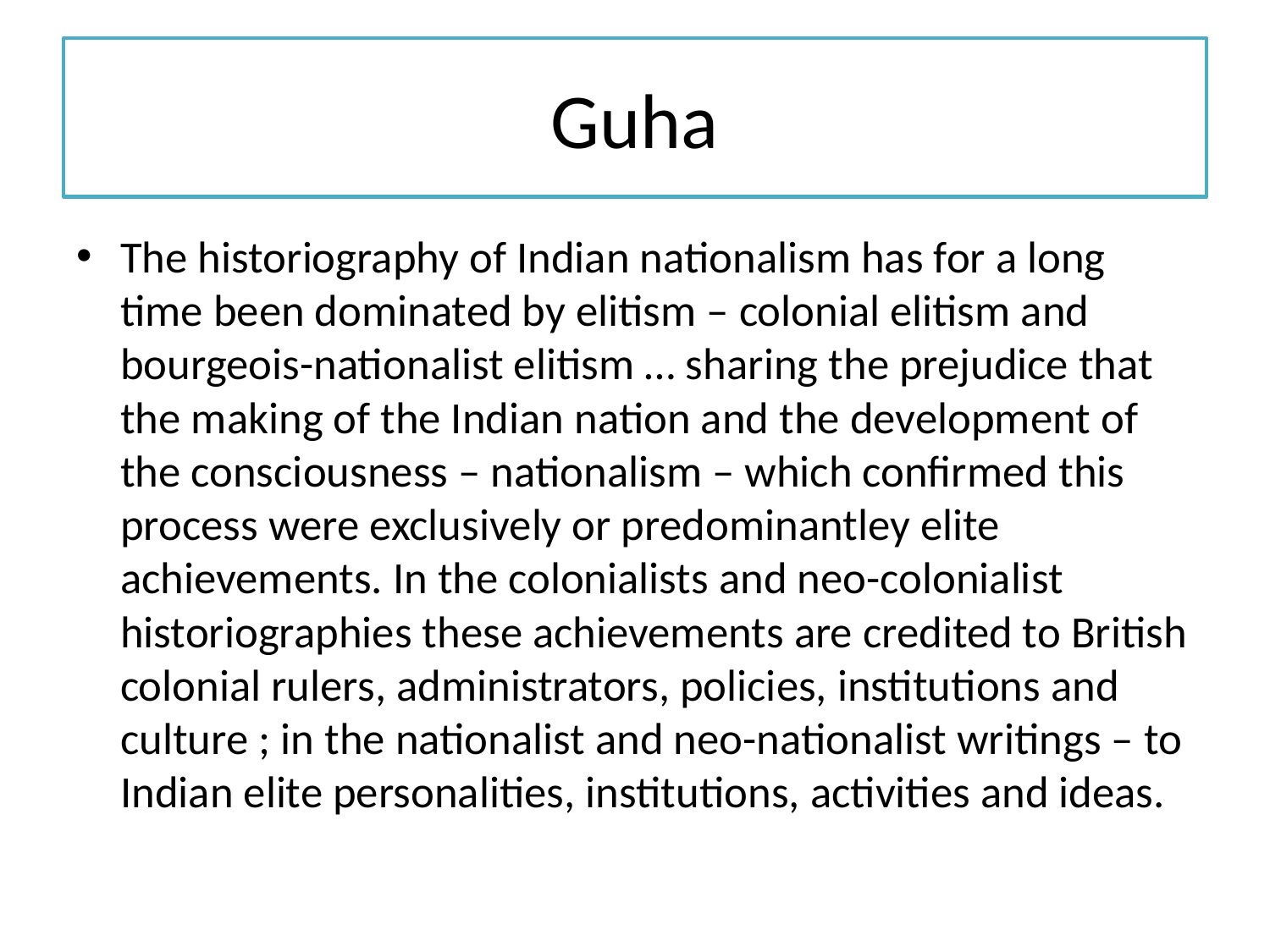

# Guha
The historiography of Indian nationalism has for a long time been dominated by elitism – colonial elitism and bourgeois-nationalist elitism … sharing the prejudice that the making of the Indian nation and the development of the consciousness – nationalism – which confirmed this process were exclusively or predominantley elite achievements. In the colonialists and neo-colonialist historiographies these achievements are credited to British colonial rulers, administrators, policies, institutions and culture ; in the nationalist and neo-nationalist writings – to Indian elite personalities, institutions, activities and ideas.